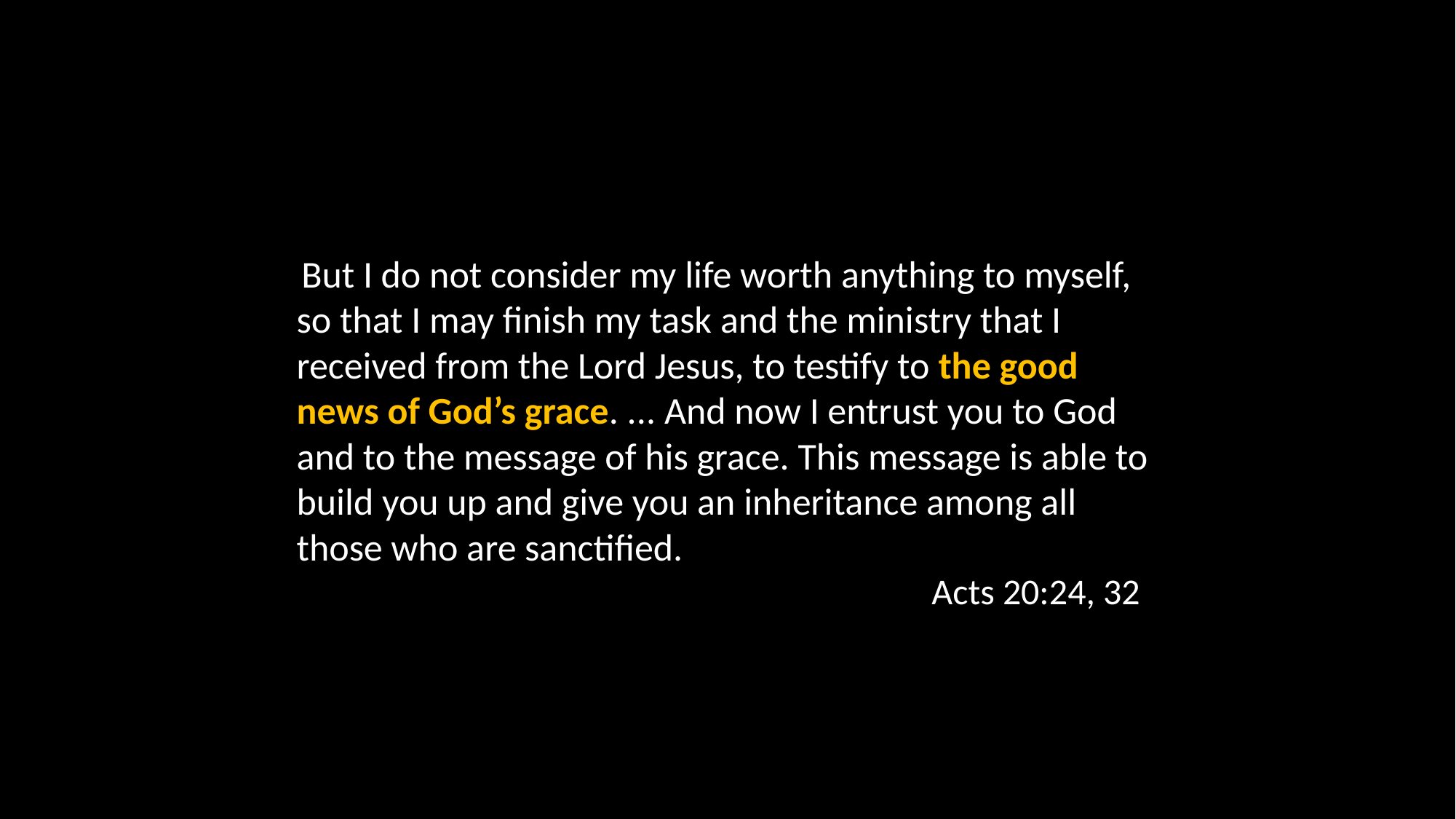

But I do not consider my life worth anything to myself, so that I may finish my task and the ministry that I received from the Lord Jesus, to testify to the good news of God’s grace. ... And now I entrust you to God and to the message of his grace. This message is able to build you up and give you an inheritance among all those who are sanctified.
Acts 20:24, 32